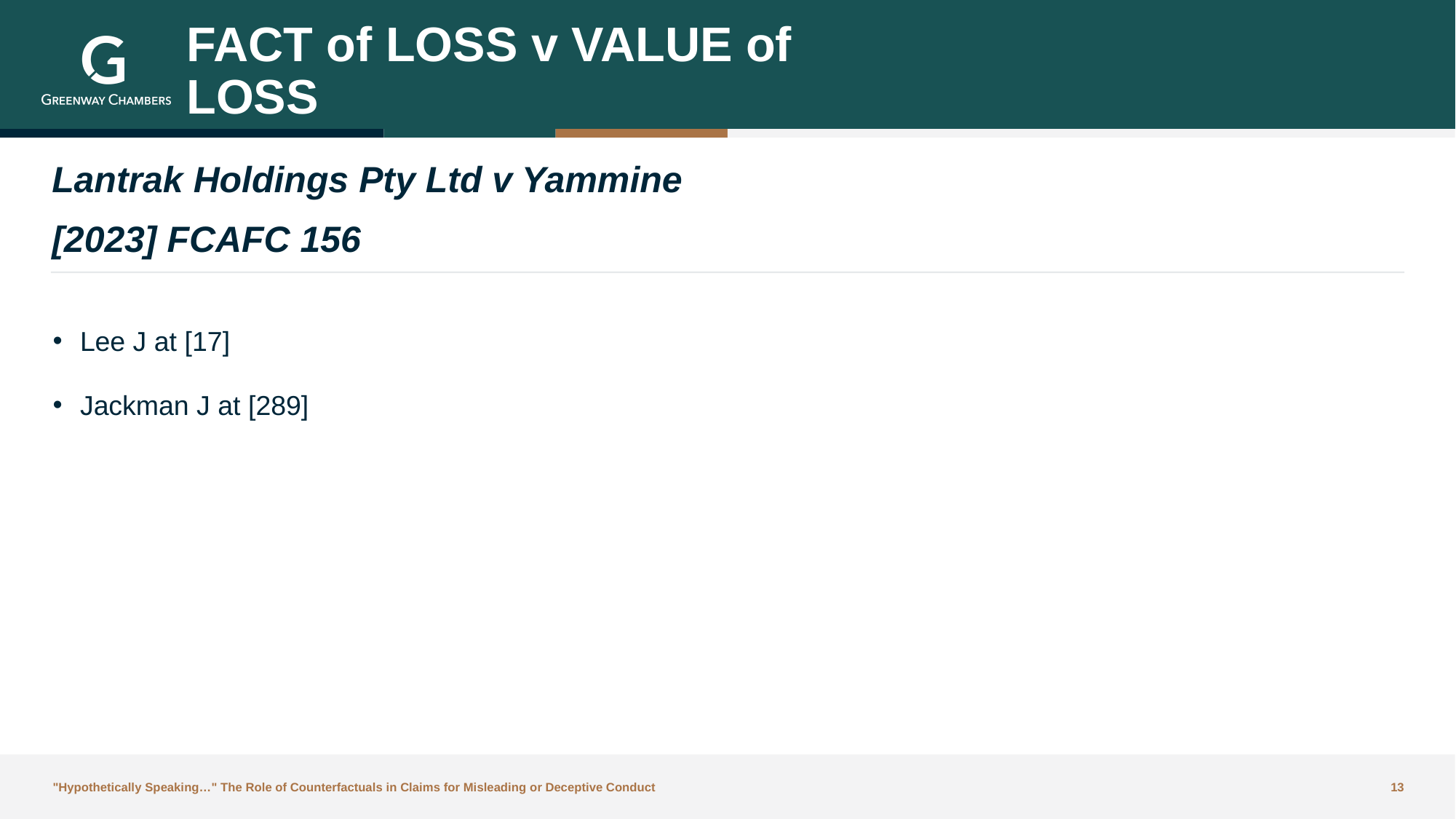

# FACT of LOSS v VALUE of LOSS
Lantrak Holdings Pty Ltd v Yammine
[2023] FCAFC 156
Lee J at [17]
Jackman J at [289]

"Hypothetically Speaking…" The Role of Counterfactuals in Claims for Misleading or Deceptive Conduct
13